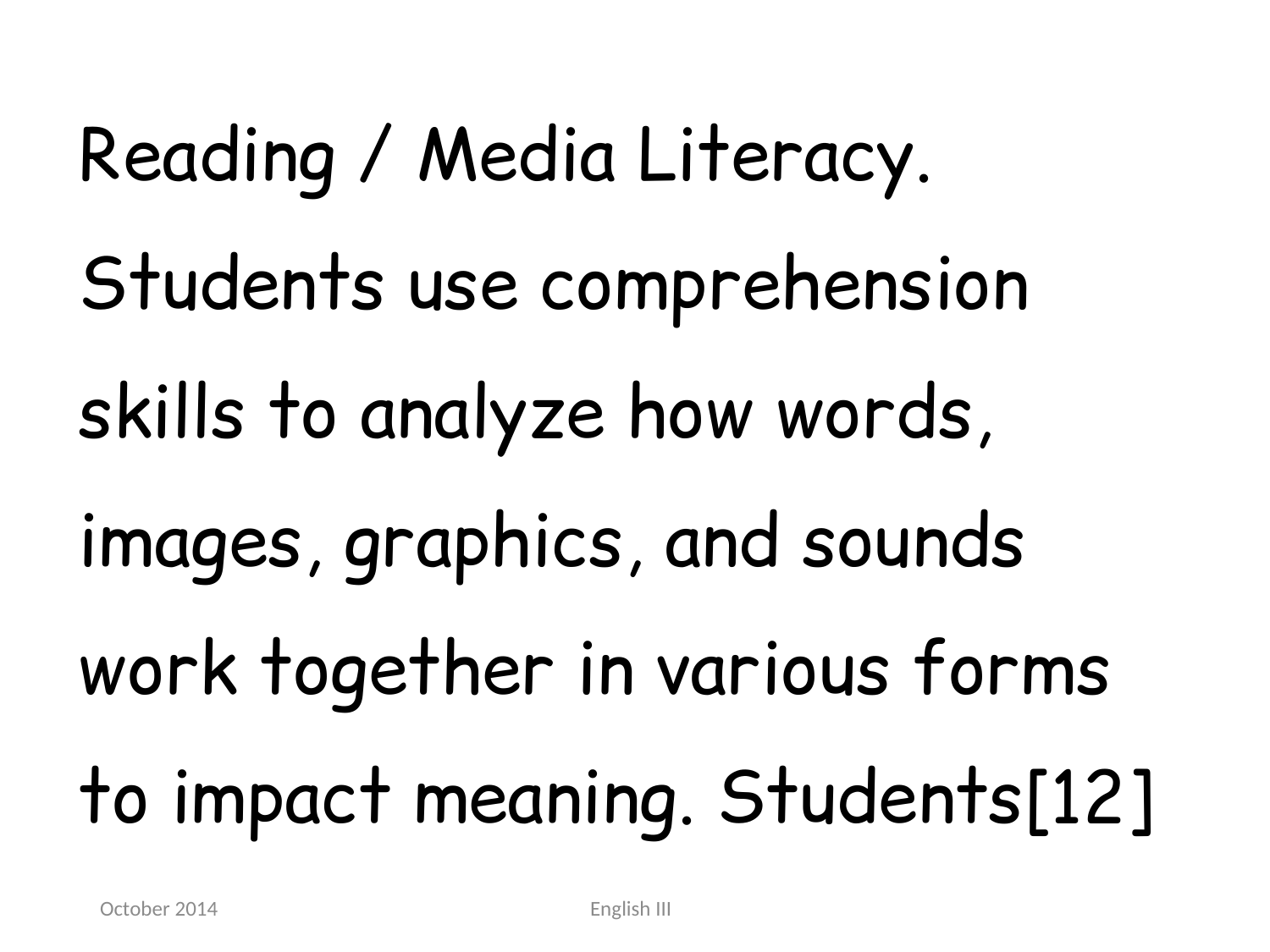

Reading / Media Literacy. Students use comprehension skills to analyze how words, images, graphics, and sounds work together in various forms to impact meaning. Students[12]
October 2014
English III